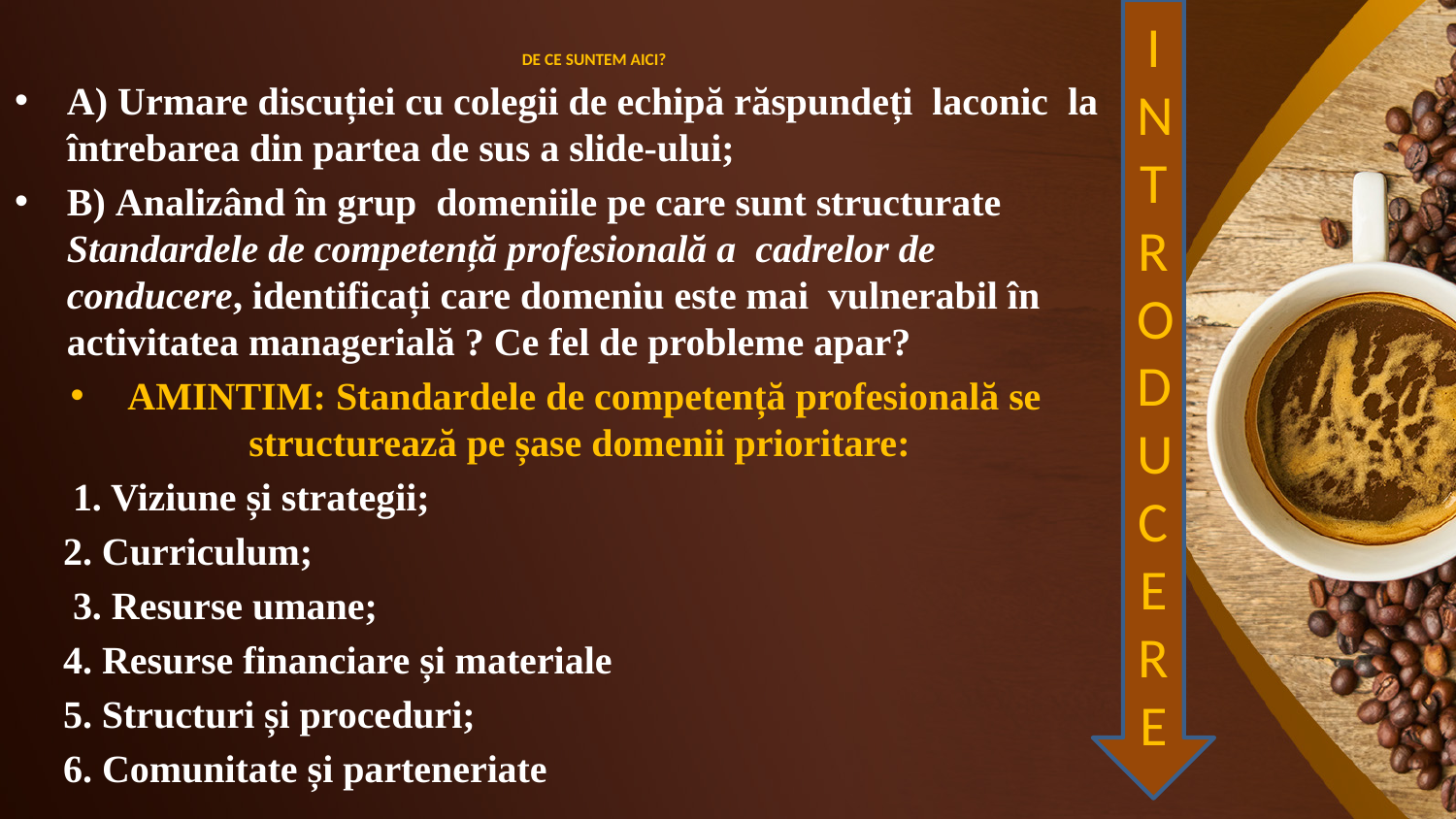

I
NTRODUCERE
# DE CE SUNTEM AICI?
A) Urmare discuției cu colegii de echipă răspundeți  laconic  la întrebarea din partea de sus a slide-ului;
B) Analizând în grup  domeniile pe care sunt structurate Standardele de competență profesională a  cadrelor de conducere, identificați care domeniu este mai  vulnerabil în activitatea managerială ? Ce fel de probleme apar?
AMINTIM: Standardele de competență profesională se structurează pe șase domenii prioritare:
      1. Viziune și strategii;
     2. Curriculum;
      3. Resurse umane;
     4. Resurse financiare și materiale
     5. Structuri și proceduri;
     6. Comunitate și parteneriate